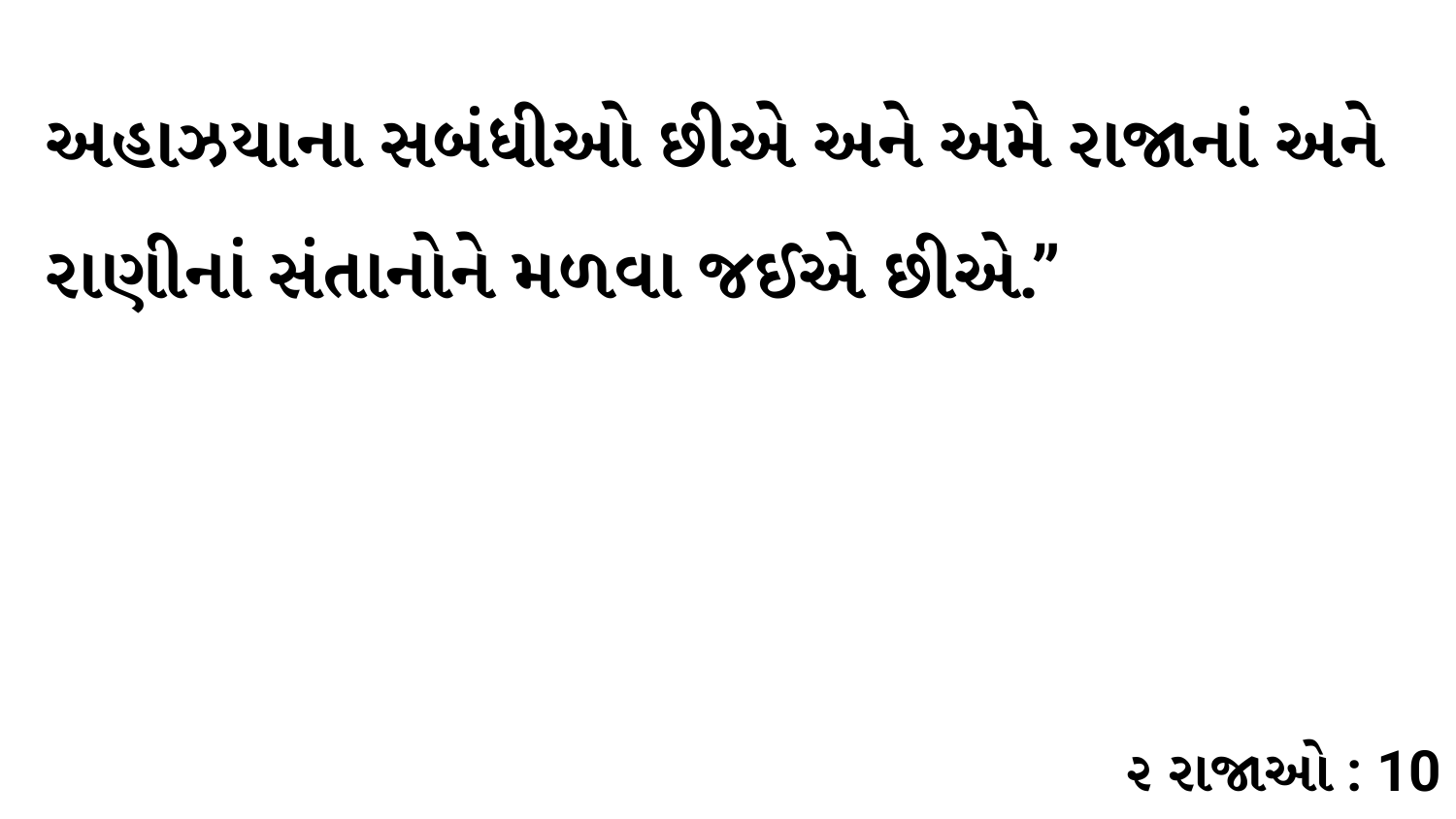

અહાઝયાના સબંધીઓ છીએ અને અમે રાજાનાં અને રાણીનાં સંતાનોને મળવા જઈએ છીએ.”
૨ રાજાઓ : 10